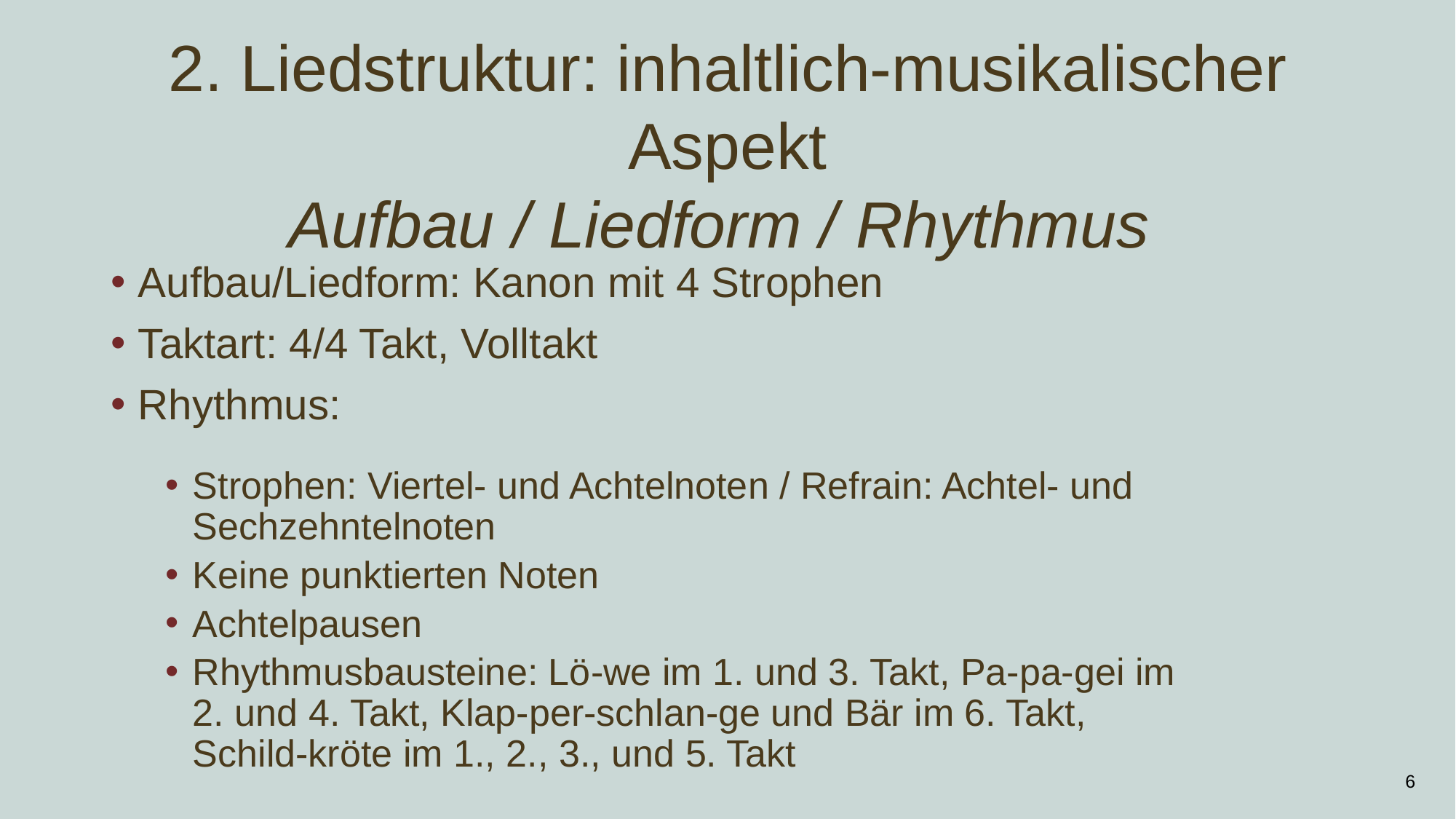

# 2. Liedstruktur: inhaltlich-musikalischer Aspekt Aufbau / Liedform / Rhythmus
Aufbau/Liedform: Kanon mit 4 Strophen
Taktart: 4/4 Takt, Volltakt
Rhythmus:

Strophen: Viertel- und Achtelnoten / Refrain: Achtel- und Sechzehntelnoten
Keine punktierten Noten
Achtelpausen
Rhythmusbausteine: Lö-we im 1. und 3. Takt, Pa-pa-gei im 2. und 4. Takt, Klap-per-schlan-ge und Bär im 6. Takt, Schild-kröte im 1., 2., 3., und 5. Takt
6